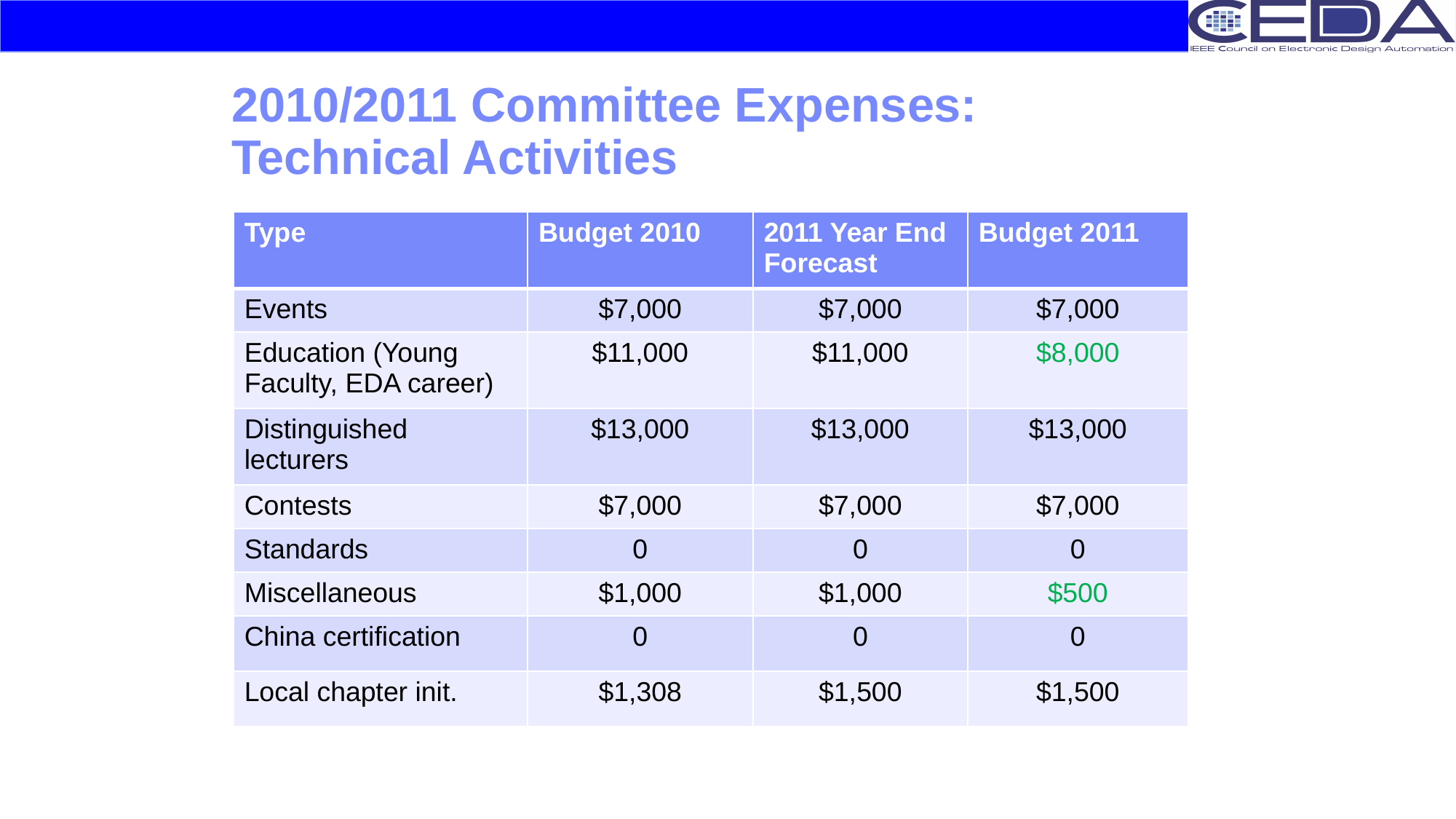

# 2010/2011 Committee Expenses: Technical Activities
| Type | Budget 2010 | 2011 Year End Forecast | Budget 2011 |
| --- | --- | --- | --- |
| Events | $7,000 | $7,000 | $7,000 |
| Education (Young Faculty, EDA career) | $11,000 | $11,000 | $8,000 |
| Distinguished lecturers | $13,000 | $13,000 | $13,000 |
| Contests | $7,000 | $7,000 | $7,000 |
| Standards | 0 | 0 | 0 |
| Miscellaneous | $1,000 | $1,000 | $500 |
| China certification | 0 | 0 | 0 |
| Local chapter init. | $1,308 | $1,500 | $1,500 |